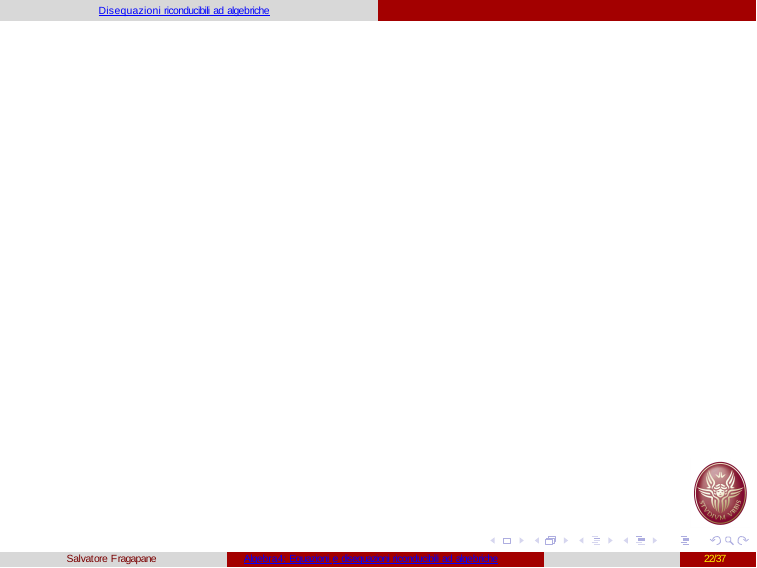

Disequazioni riconducibili ad algebriche

Salvatore Fragapane
Algebra4: Equazioni e disequazioni riconducibili ad algebriche
22/37